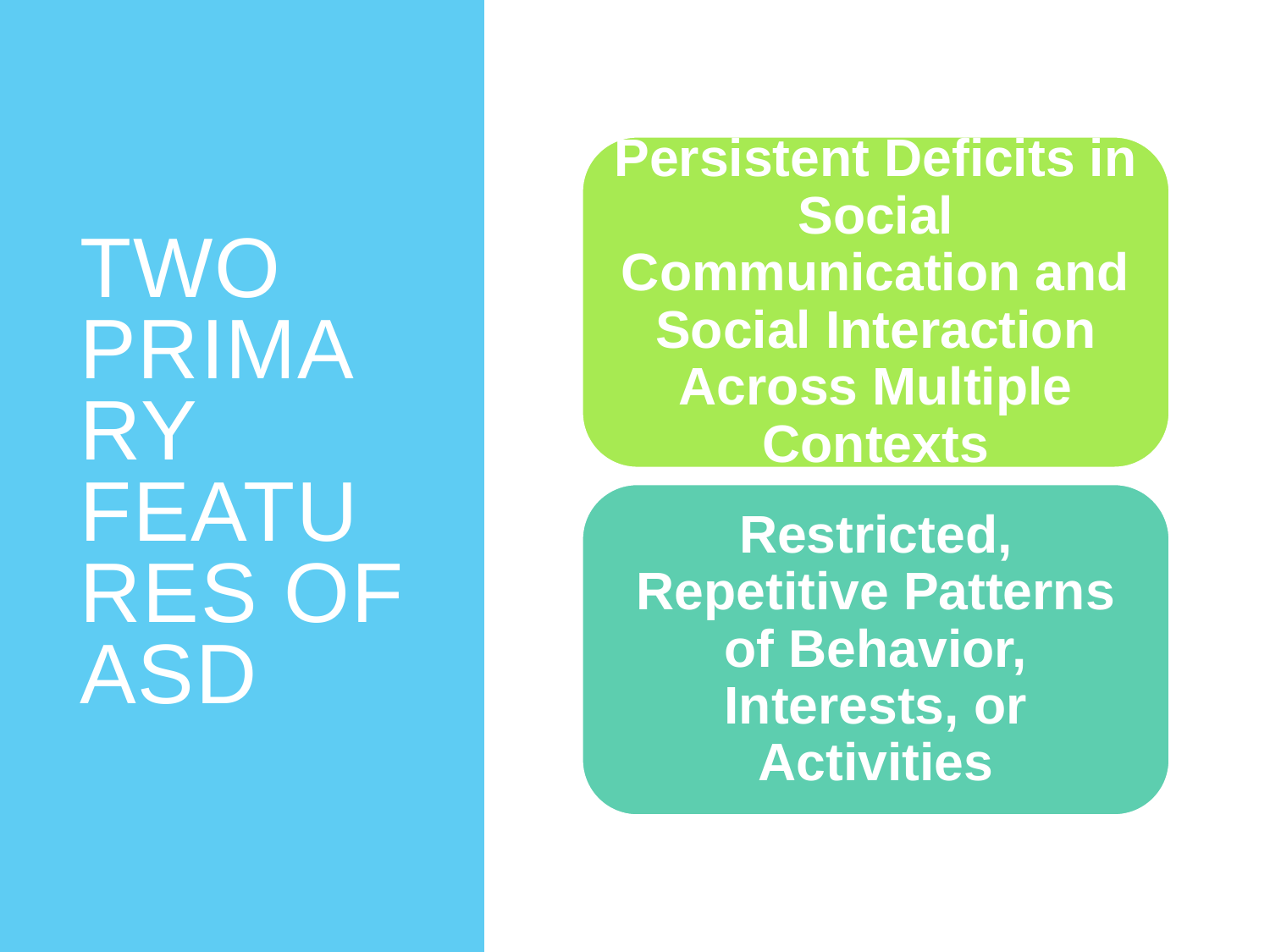

# Two Primary Features of ASD

Persistent Deficits in Social Communication and Social Interaction Across Multiple Contexts

Restricted, Repetitive Patterns of Behavior, Interests, or Activities